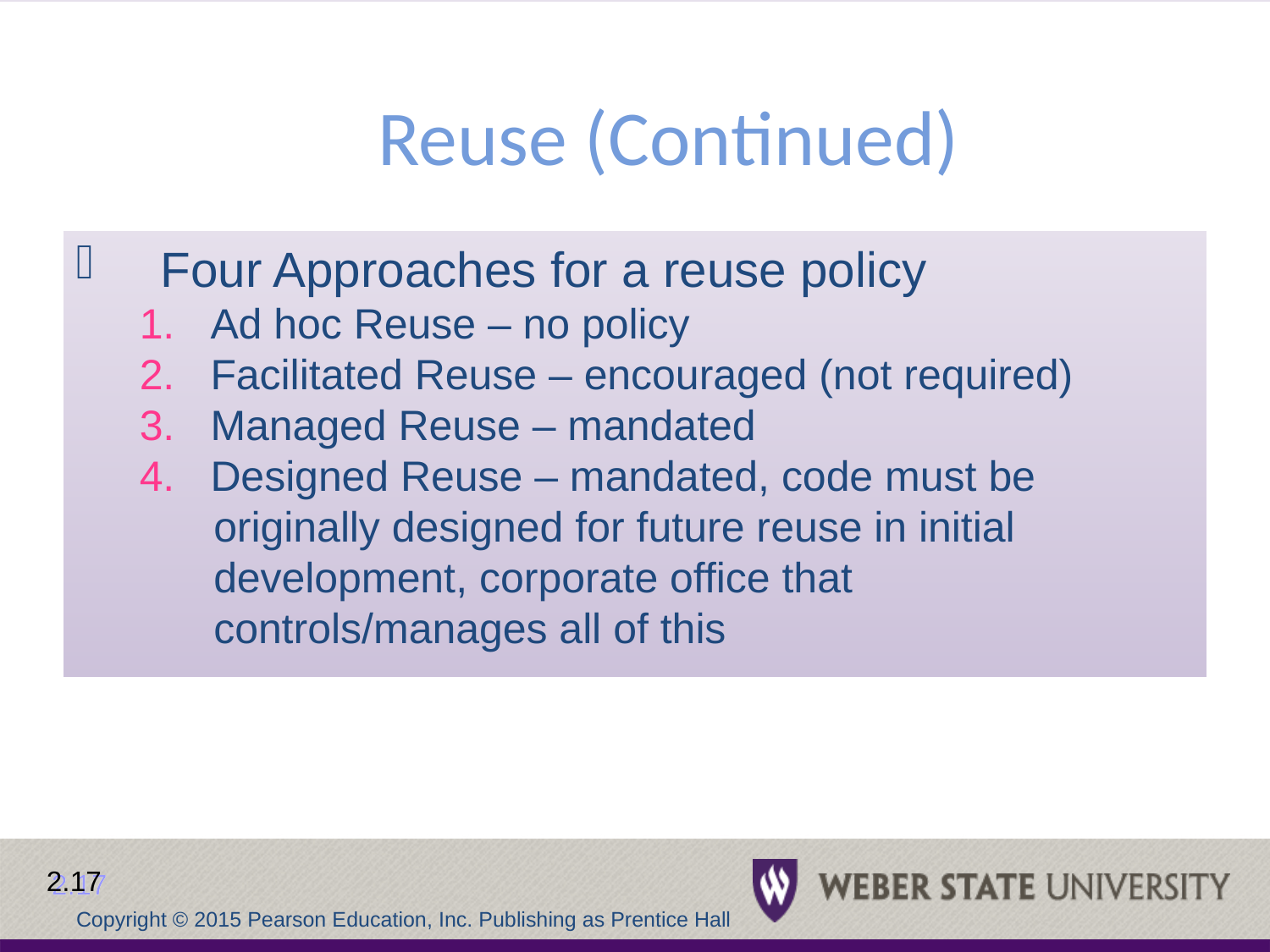

Reuse (Continued)
Four Approaches for a reuse policy
1.   Ad hoc Reuse – no policy
2.   Facilitated Reuse – encouraged (not required)
3.   Managed Reuse – mandated
4.   Designed Reuse – mandated, code must be originally designed for future reuse in initial development, corporate office that controls/manages all of this
2.17
Copyright © 2015 Pearson Education, Inc. Publishing as Prentice Hall